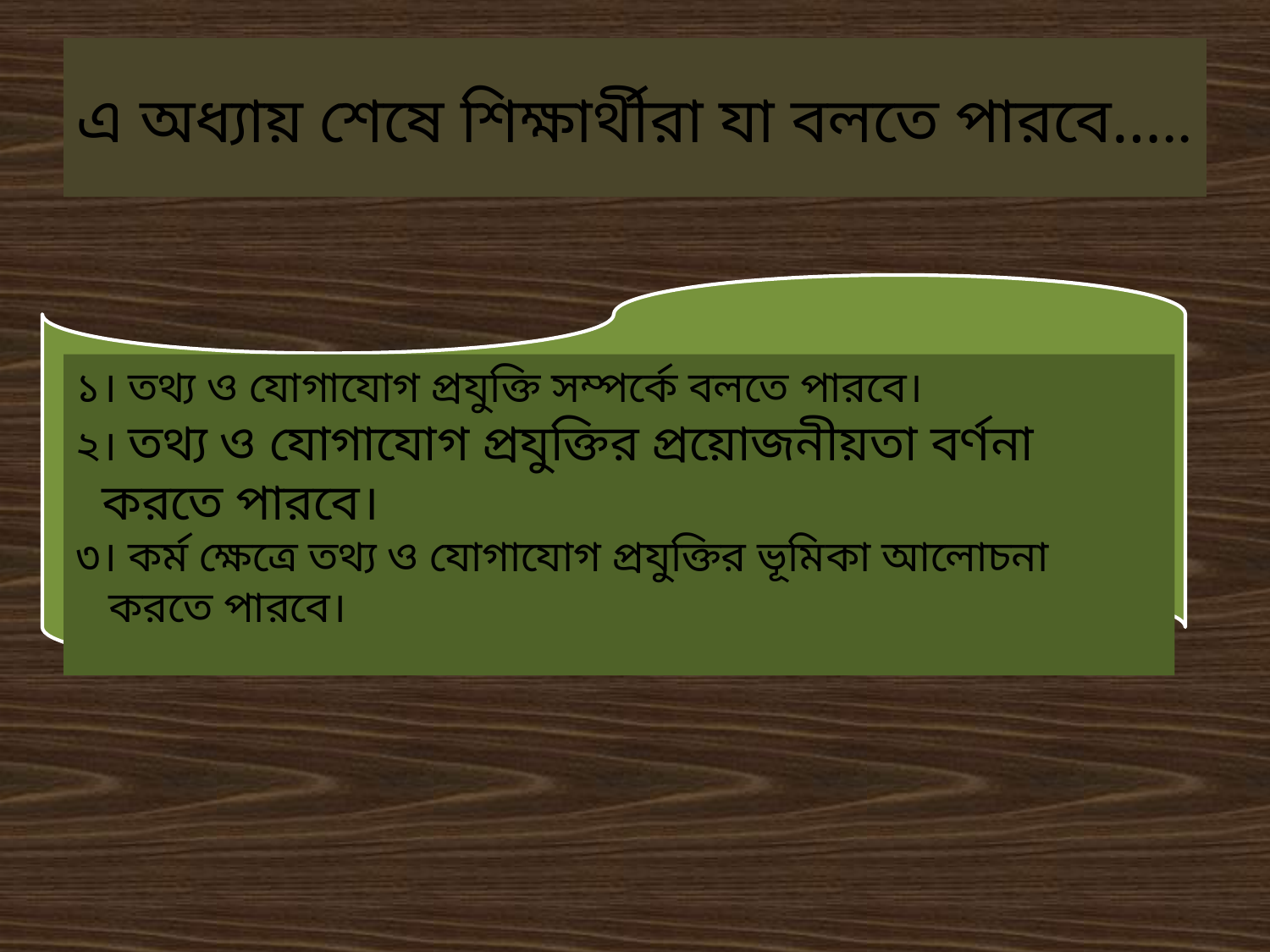

# এ অধ্যায় শেষে শিক্ষার্থীরা যা বলতে পারবে…..

১। তথ্য ও যোগাযোগ প্রযুক্তি সম্পর্কে বলতে পারবে।
২। তথ্য ও যোগাযোগ প্রযুক্তির প্রয়োজনীয়তা বর্ণনা
  করতে পারবে।
৩। কর্ম ক্ষেত্রে তথ্য ও যোগাযোগ প্রযুক্তির ভূমিকা আলোচনা
   করতে পারবে।